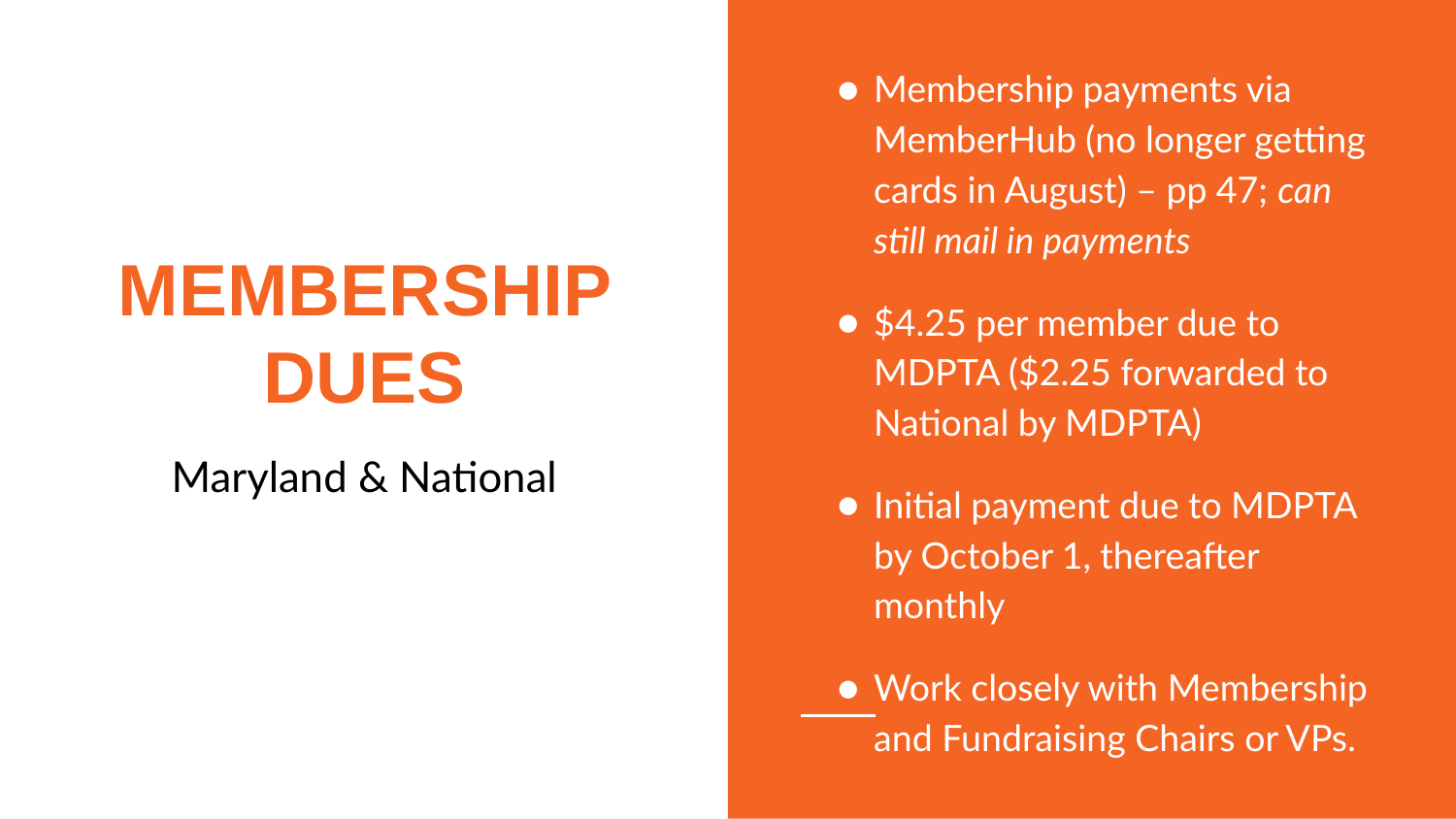

Membership payments via MemberHub (no longer getting cards in August) – pp 47; can still mail in payments
$4.25 per member due to MDPTA ($2.25 forwarded to National by MDPTA)
Initial payment due to MDPTA by October 1, thereafter monthly
Work closely with Membership and Fundraising Chairs or VPs.
# MEMBERSHIP DUES
Maryland & National